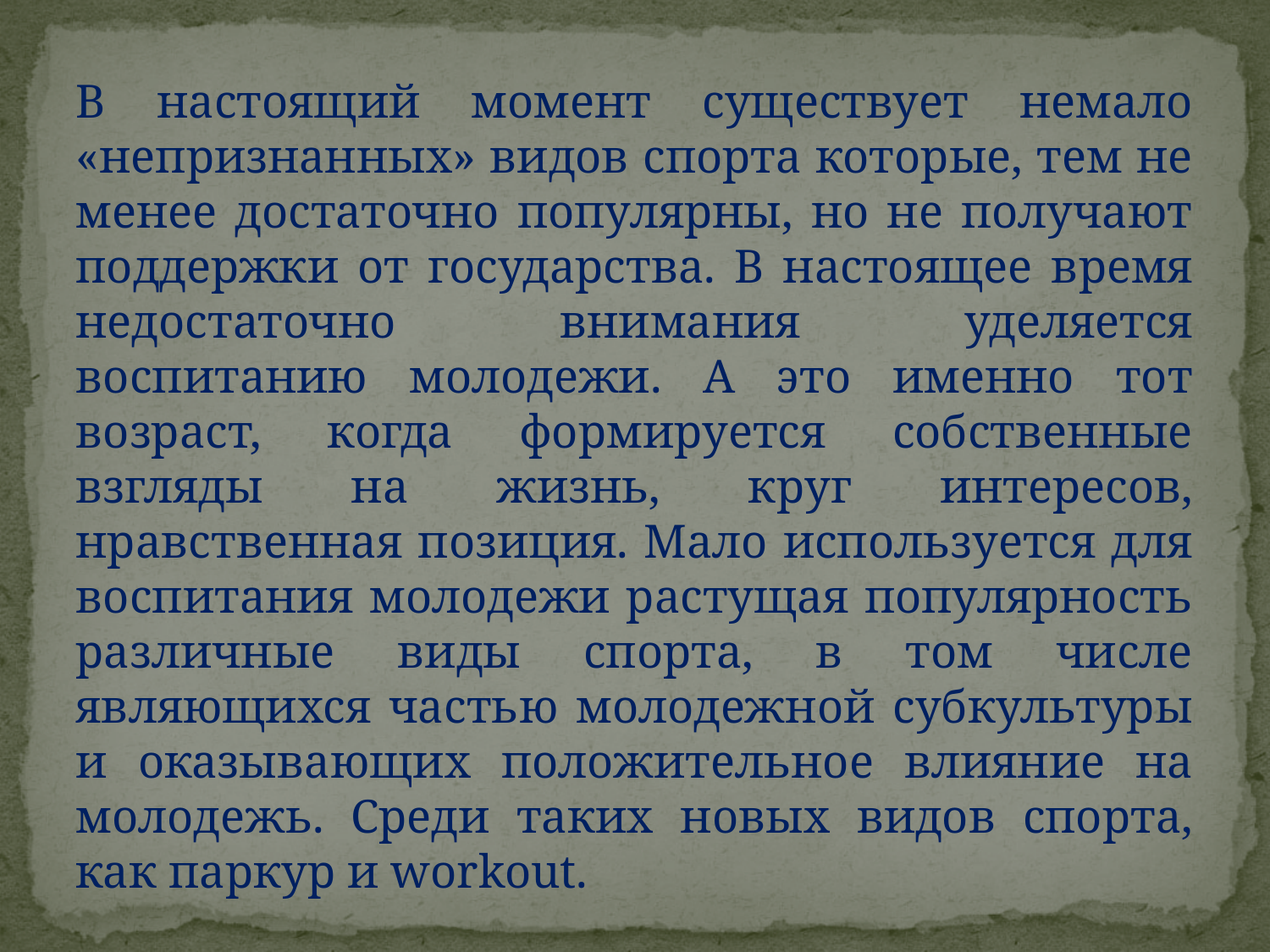

В настоящий момент существует немало «непризнанных» видов спорта которые, тем не менее достаточно популярны, но не получают поддержки от государства. В настоящее время недостаточно внимания уделяется воспитанию молодежи. А это именно тот возраст, когда формируется собственные взгляды на жизнь, круг интересов, нравственная позиция. Мало используется для воспитания молодежи растущая популярность различные виды спорта, в том числе являющихся частью молодежной субкультуры и оказывающих положительное влияние на молодежь. Среди таких новых видов спорта, как паркур и workout.